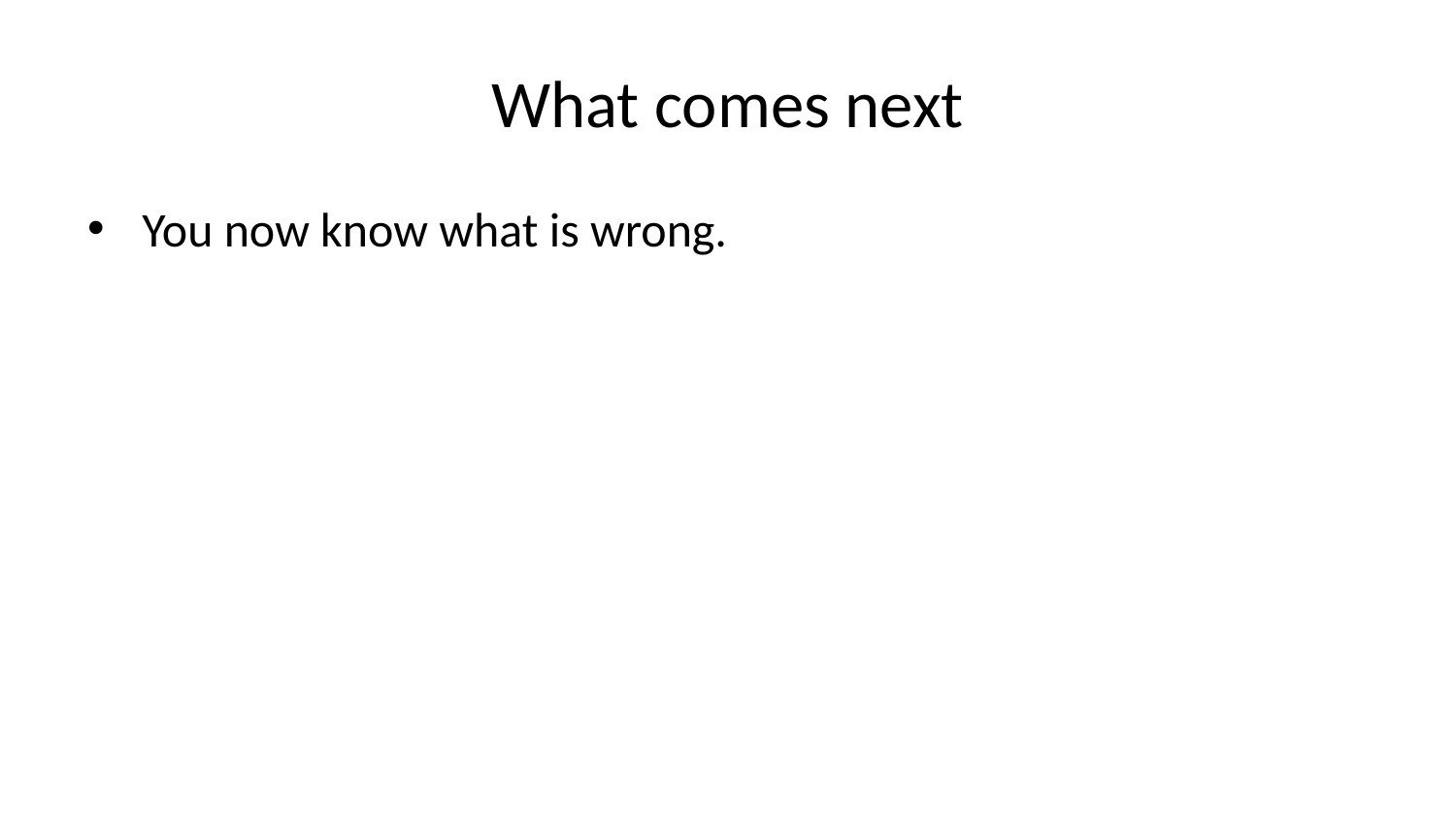

# What comes next
You now know what is wrong.